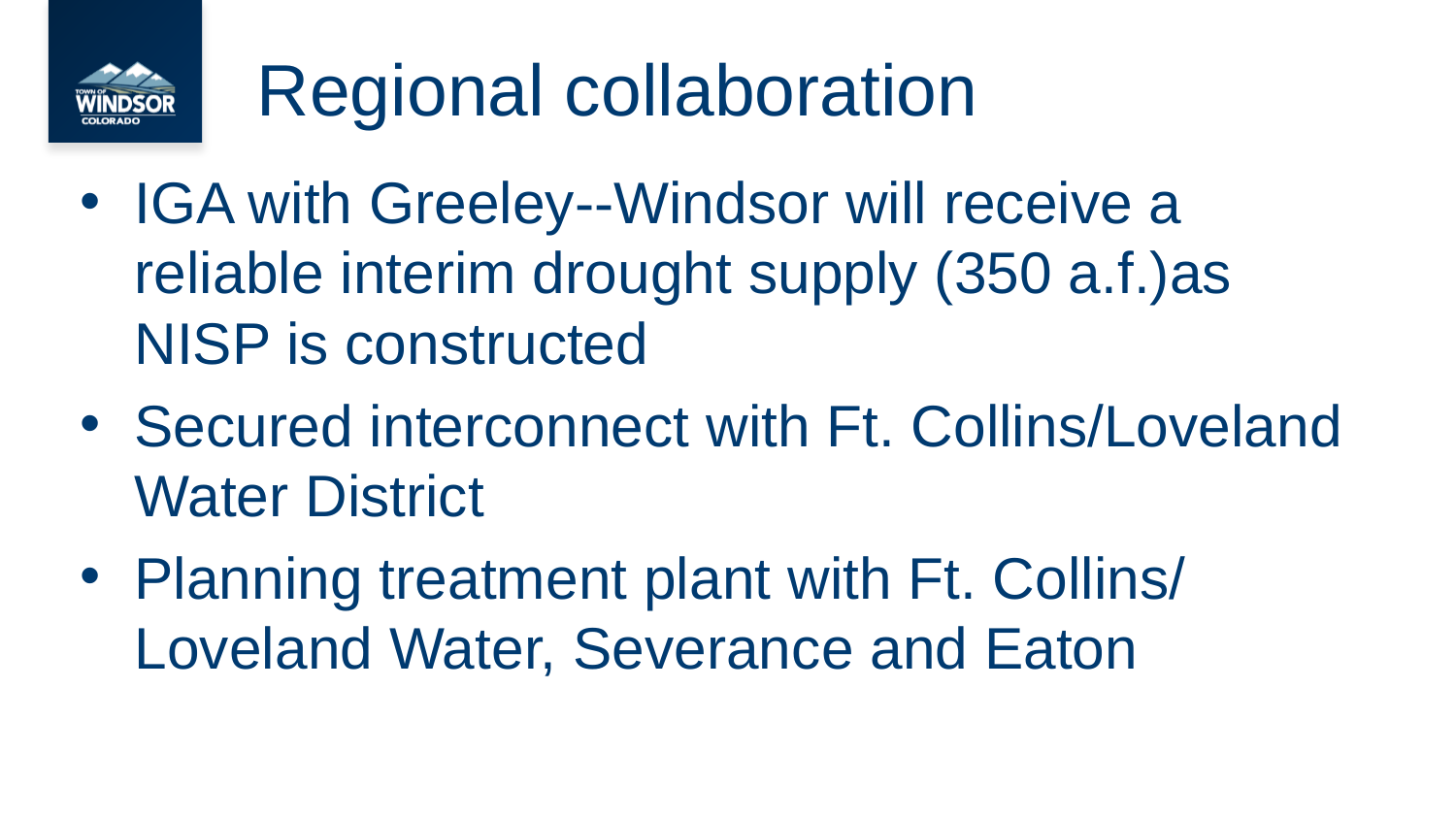

# Regional collaboration
IGA with Greeley--Windsor will receive a reliable interim drought supply (350 a.f.)as NISP is constructed
Secured interconnect with Ft. Collins/Loveland Water District
Planning treatment plant with Ft. Collins/ Loveland Water, Severance and Eaton